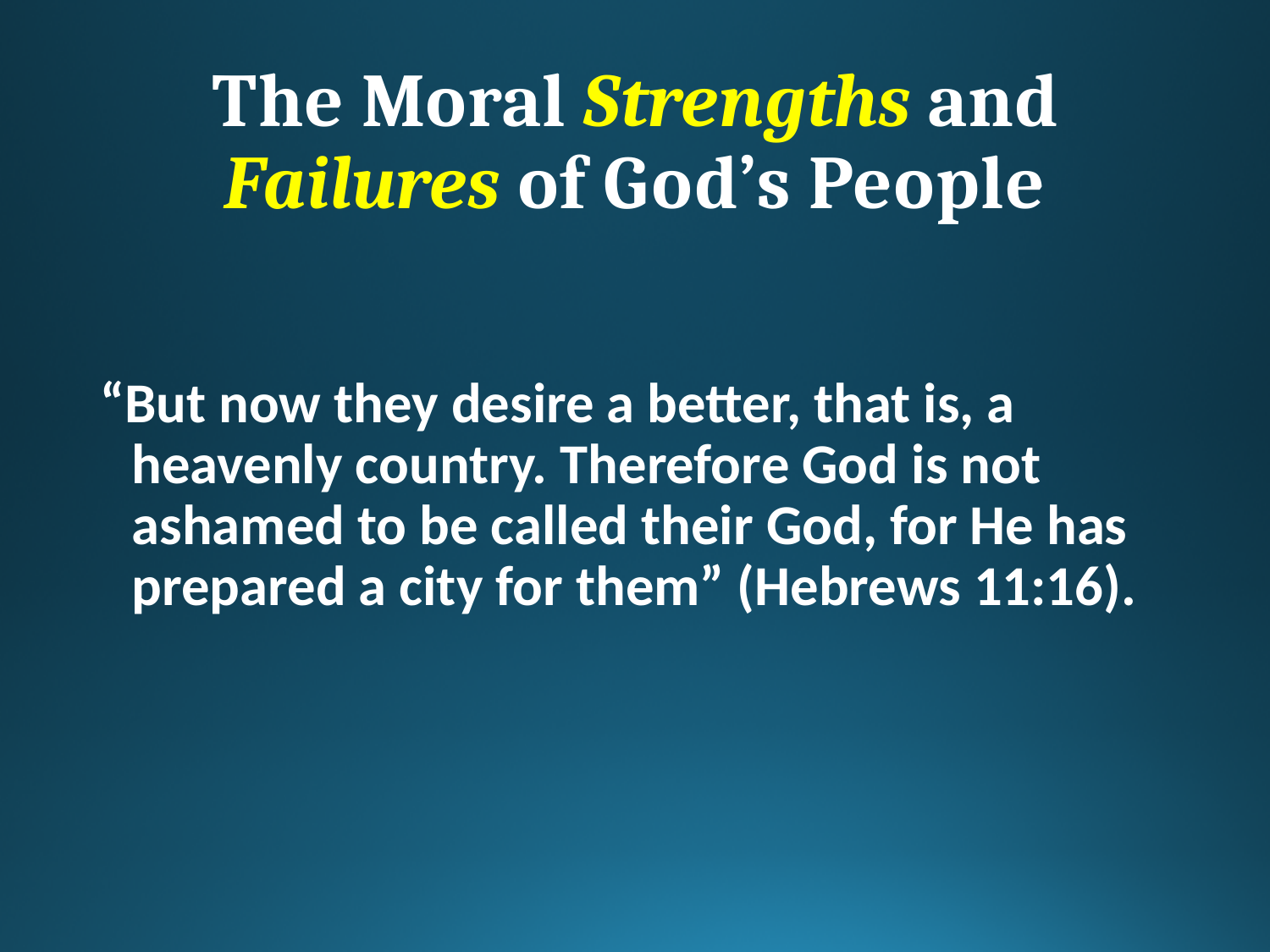

# The Moral Strengths and Failures of God’s People
“But now they desire a better, that is, a heavenly country. Therefore God is not ashamed to be called their God, for He has prepared a city for them” (Hebrews 11:16).